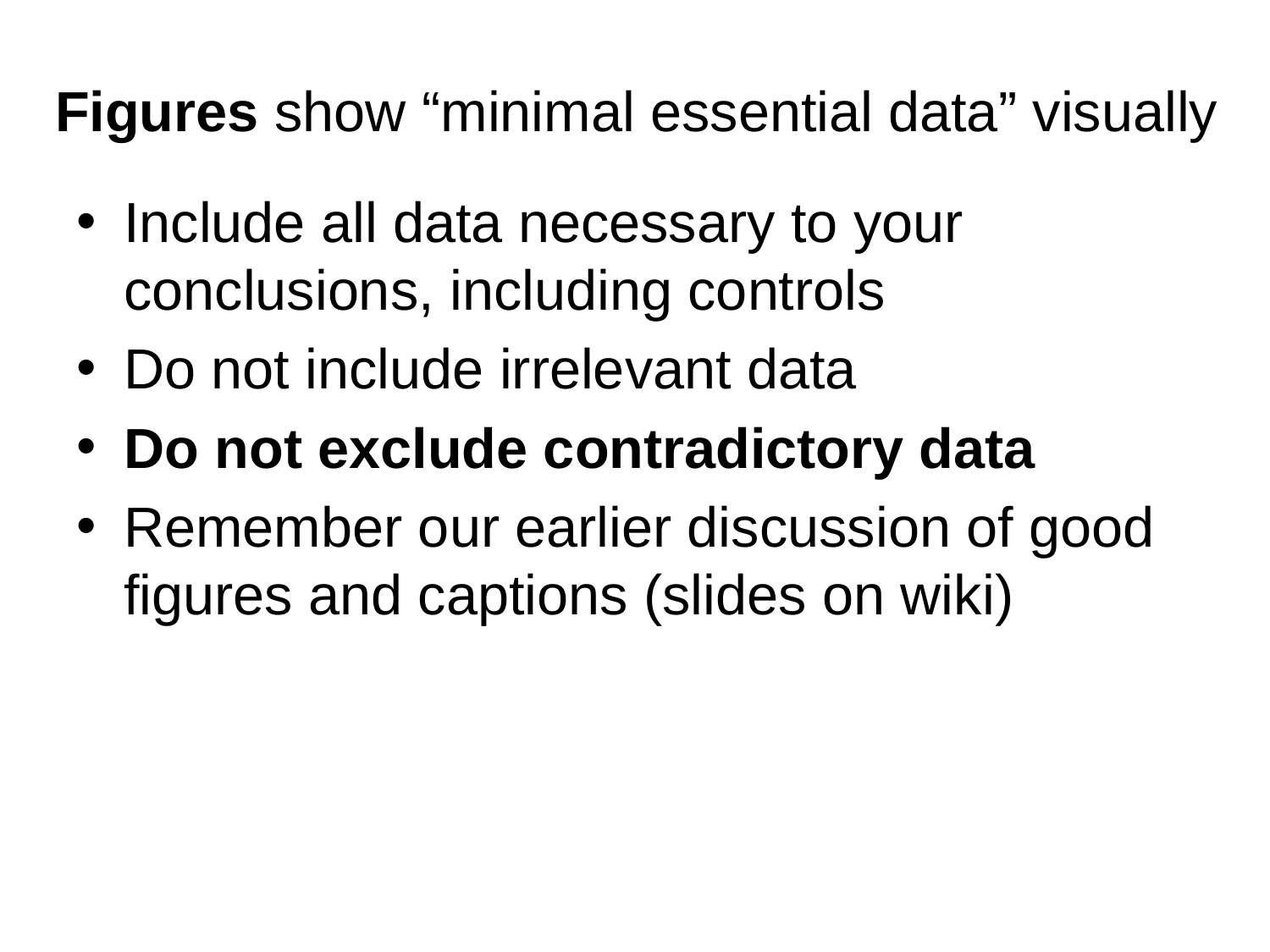

# Figures show “minimal essential data” visually
Include all data necessary to your conclusions, including controls
Do not include irrelevant data
Do not exclude contradictory data
Remember our earlier discussion of good figures and captions (slides on wiki)